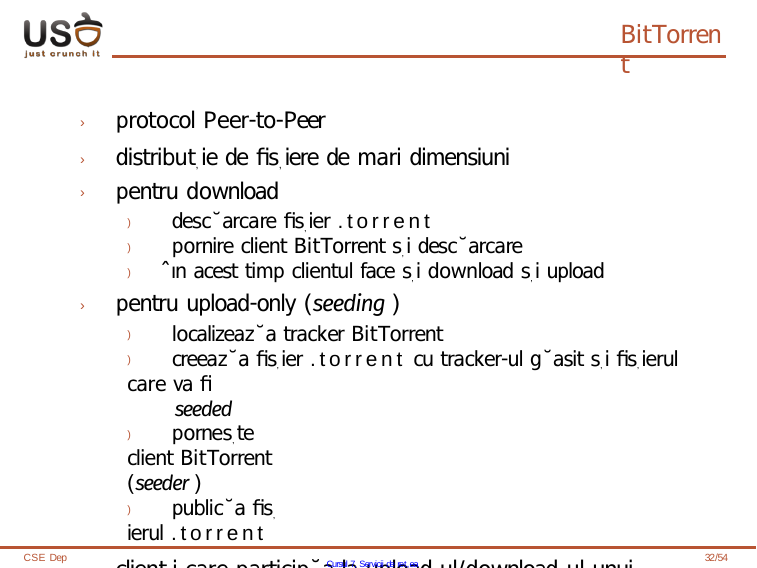

# BitTorrent

›  protocol Peer-to-Peer
›  distribut, ie de fis, iere de mari dimensiuni
›  pentru download
)   desc˘arcare fis, ier .torrent
)   pornire client BitTorrent s, i desc˘arcare
)  ˆın acest timp clientul face s, i download s, i upload
›  pentru upload-only (seeding )
)   localizeaz˘a tracker BitTorrent
)   creeaz˘a fis, ier .torrent cu tracker-ul g˘asit s, i fis, ierul care va fi
seeded
)   pornes, te client BitTorrent (seeder )
)   public˘a fis, ierul .torrent
›  client, i care particip˘a la upload-ul/download-ul unui fis, ier folosind BitTorrent formeaz˘a un swarm

CSE Dep
Cursul 7, Servicii de ret,ea
32/54